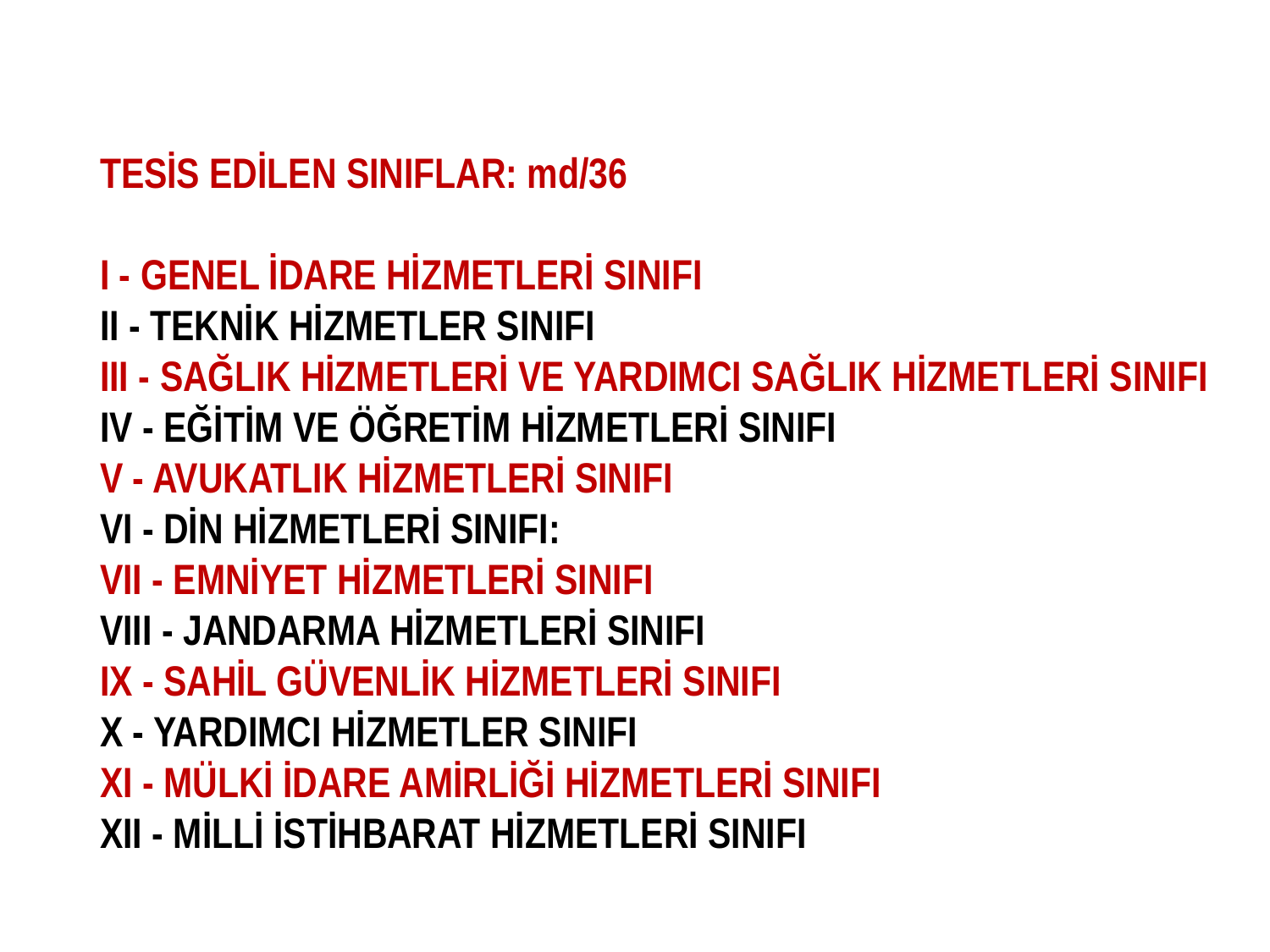

TESİS EDİLEN SINIFLAR: md/36

I - GENEL İDARE HİZMETLERİ SINIFI
II - TEKNİK HİZMETLER SINIFI
III - SAĞLIK HİZMETLERİ VE YARDIMCI SAĞLIK HİZMETLERİ SINIFI
IV - EĞİTİM VE ÖĞRETİM HİZMETLERİ SINIFI
V - AVUKATLIK HİZMETLERİ SINIFI
VI - DİN HİZMETLERİ SINIFI:
VII - EMNİYET HİZMETLERİ SINIFI
VIII - JANDARMA HİZMETLERİ SINIFI
IX - SAHİL GÜVENLİK HİZMETLERİ SINIFI
X - YARDIMCI HİZMETLER SINIFI
XI - MÜLKİ İDARE AMİRLİĞİ HİZMETLERİ SINIFI
XII - MİLLİ İSTİHBARAT HİZMETLERİ SINIFI